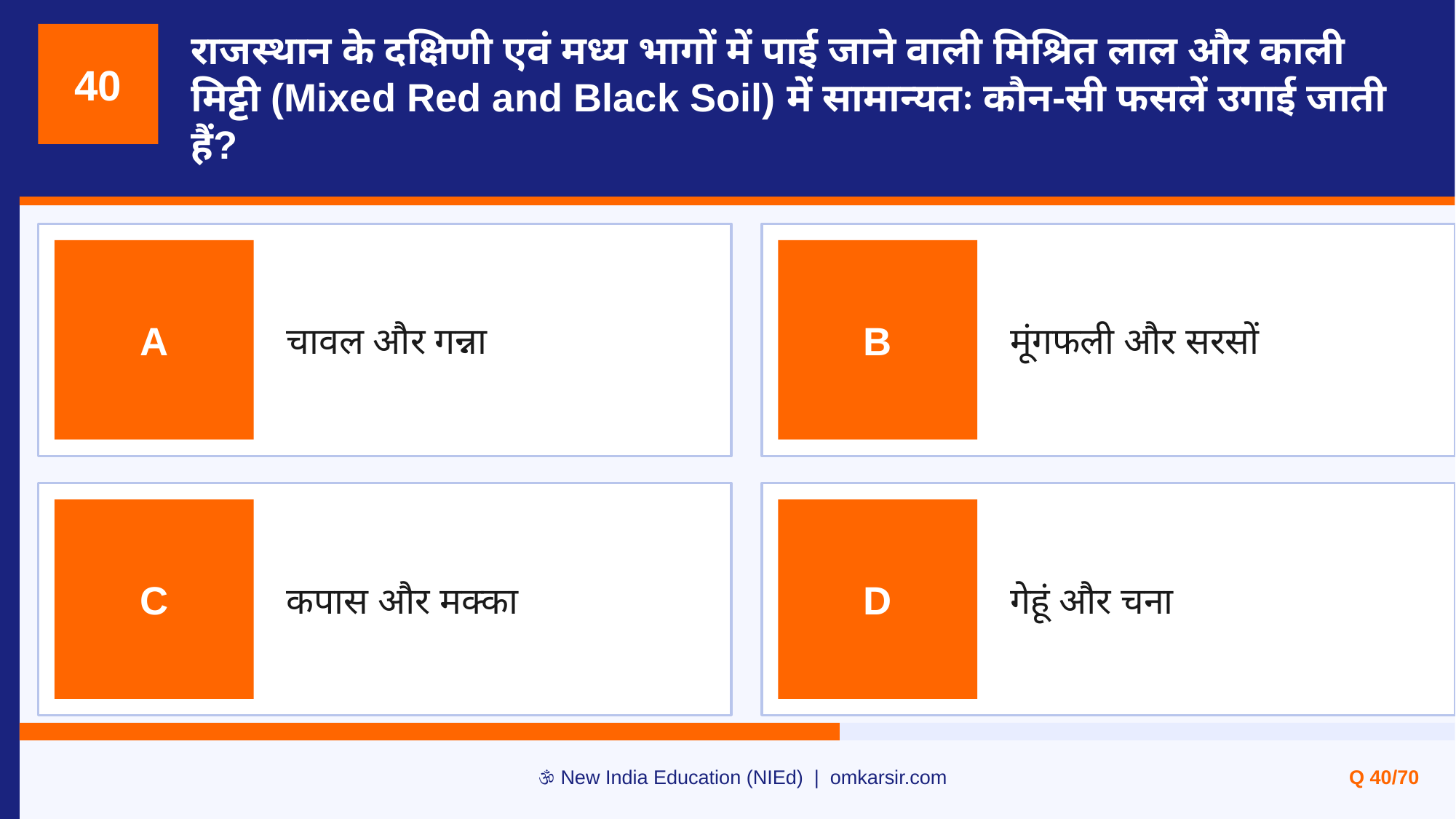

राजस्थान के दक्षिणी एवं मध्य भागों में पाई जाने वाली मिश्रित लाल और काली मिट्टी (Mixed Red and Black Soil) में सामान्यतः कौन-सी फसलें उगाई जाती हैं?
40

चावल और गन्ना
मूंगफली और सरसों
A
B

कपास और मक्का
गेहूं और चना
C
D

🕉️ New India Education (NIEd)  |  omkarsir.com
Q 40/70